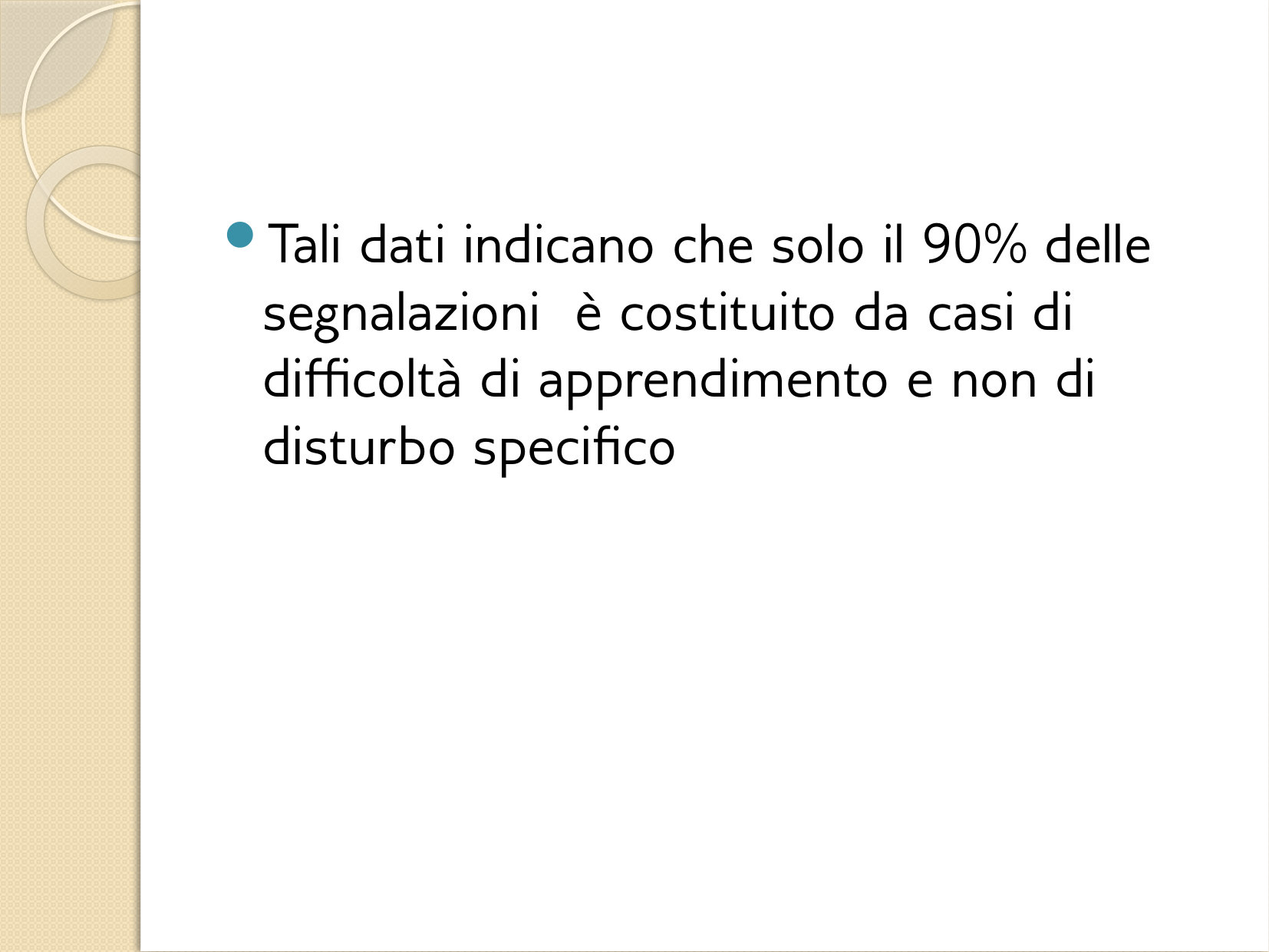

#
Tali dati indicano che solo il 90% delle segnalazioni  è costituito da casi di difficoltà di apprendimento e non di disturbo specifico